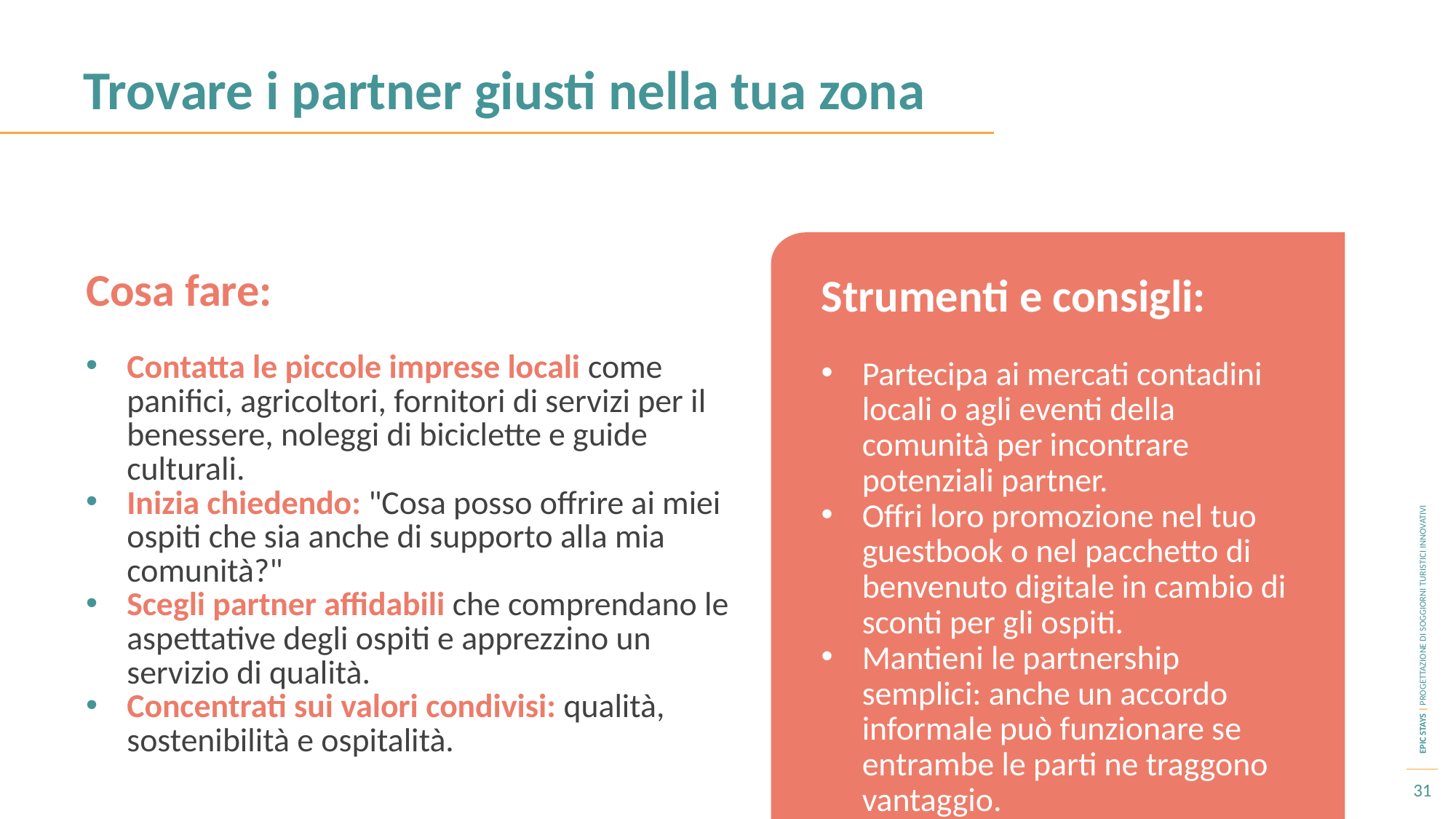

Trovare i partner giusti nella tua zona

Cosa fare:
Strumenti e consigli:

Partecipa ai mercati contadini locali o agli eventi della comunità per incontrare potenziali partner.
Offri loro promozione nel tuo guestbook o nel pacchetto di benvenuto digitale in cambio di sconti per gli ospiti.
Mantieni le partnership semplici: anche un accordo informale può funzionare se entrambe le parti ne traggono vantaggio.

Contatta le piccole imprese locali come panifici, agricoltori, fornitori di servizi per il benessere, noleggi di biciclette e guide culturali.
Inizia chiedendo: "Cosa posso offrire ai miei ospiti che sia anche di supporto alla mia comunità?"
Scegli partner affidabili che comprendano le aspettative degli ospiti e apprezzino un servizio di qualità.
Concentrati sui valori condivisi: qualità, sostenibilità e ospitalità.

31